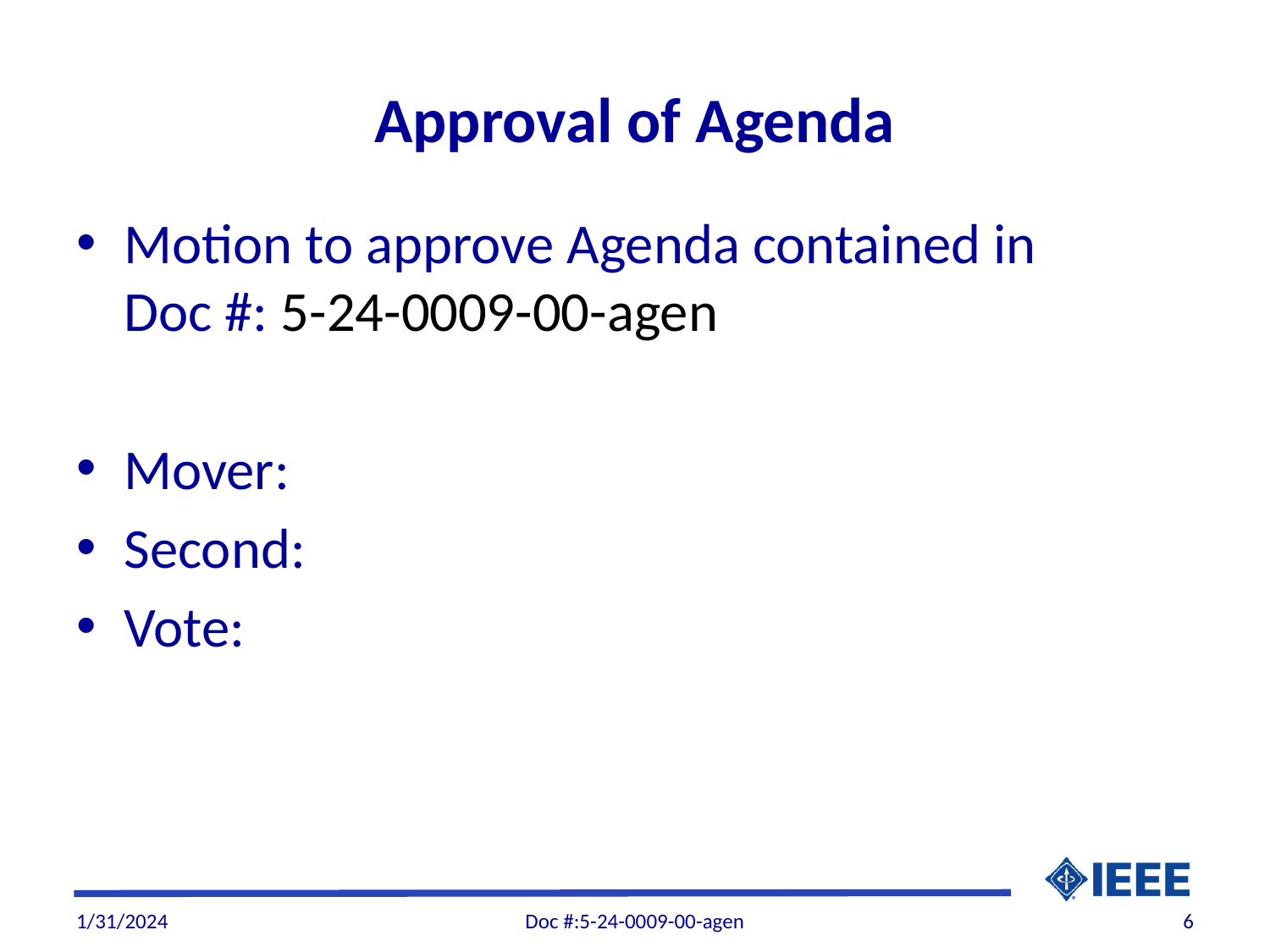

# Approval of Agenda
Motion to approve Agenda contained in Doc #: 5-24-0009-00-agen

Mover:
Second:
Vote:

1/31/2024
Doc #:5-24-0009-00-agen
6